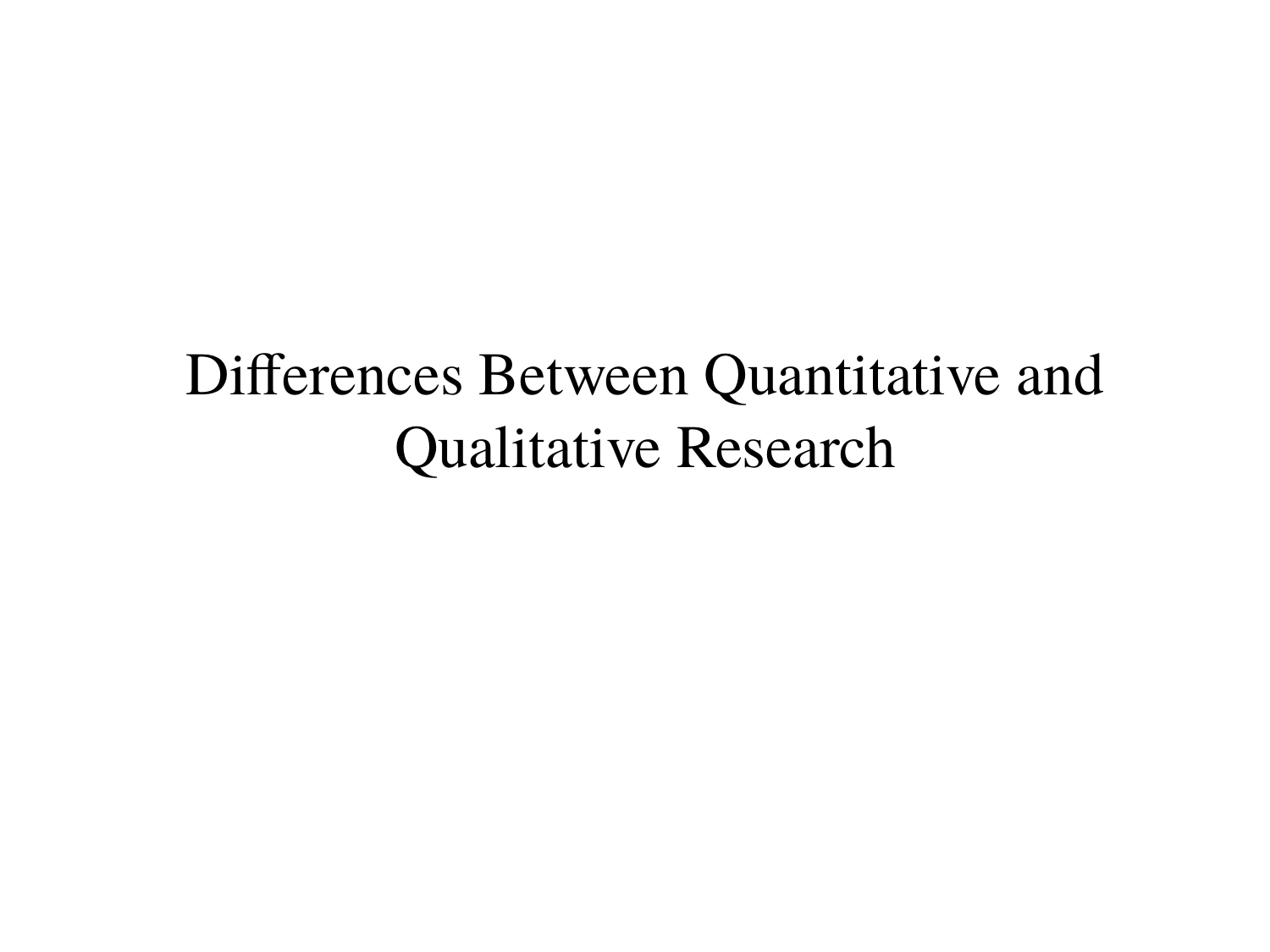

# Differences Between Quantitative and Qualitative Research